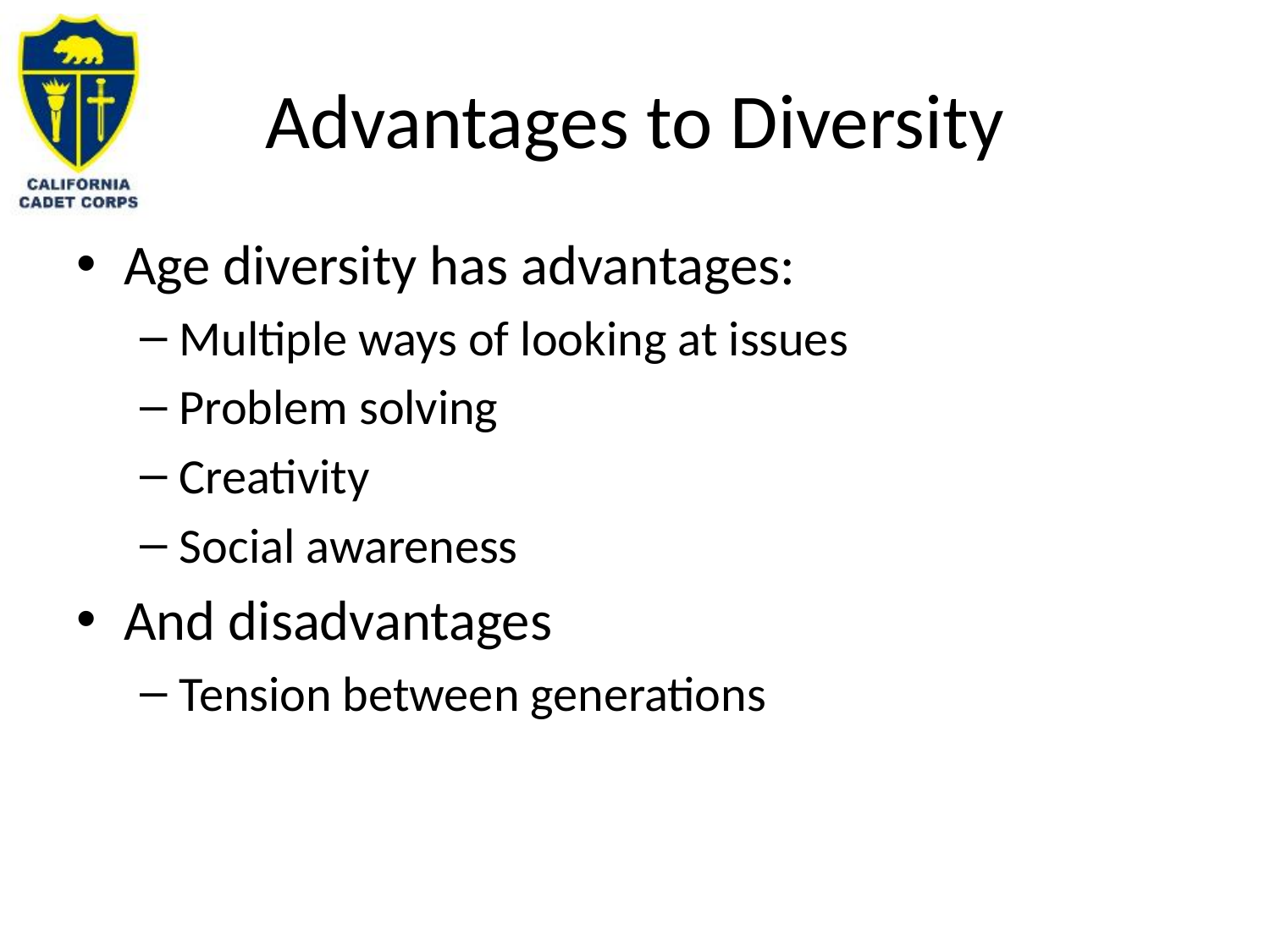

# Advantages to Diversity
Age diversity has advantages:
Multiple ways of looking at issues
Problem solving
Creativity
Social awareness
And disadvantages
Tension between generations